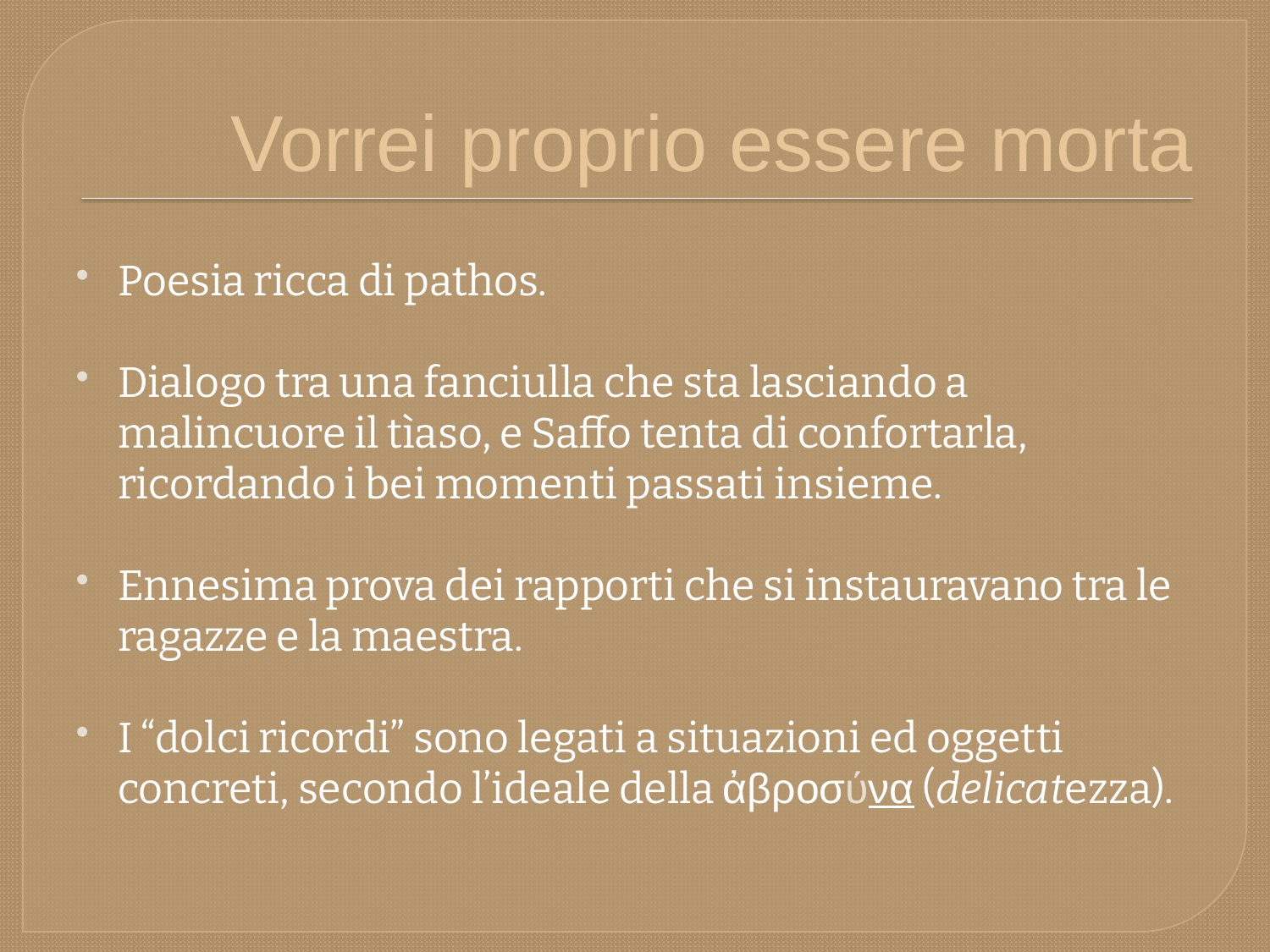

# Vorrei proprio essere morta

Poesia ricca di pathos.

Dialogo tra una fanciulla che sta lasciando a malincuore il tìaso, e Saffo tenta di confortarla, ricordando i bei momenti passati insieme.

Ennesima prova dei rapporti che si instauravano tra le ragazze e la maestra.

I “dolci ricordi” sono legati a situazioni ed oggetti concreti, secondo l’ideale della ἀβροσύνα (delicatezza).